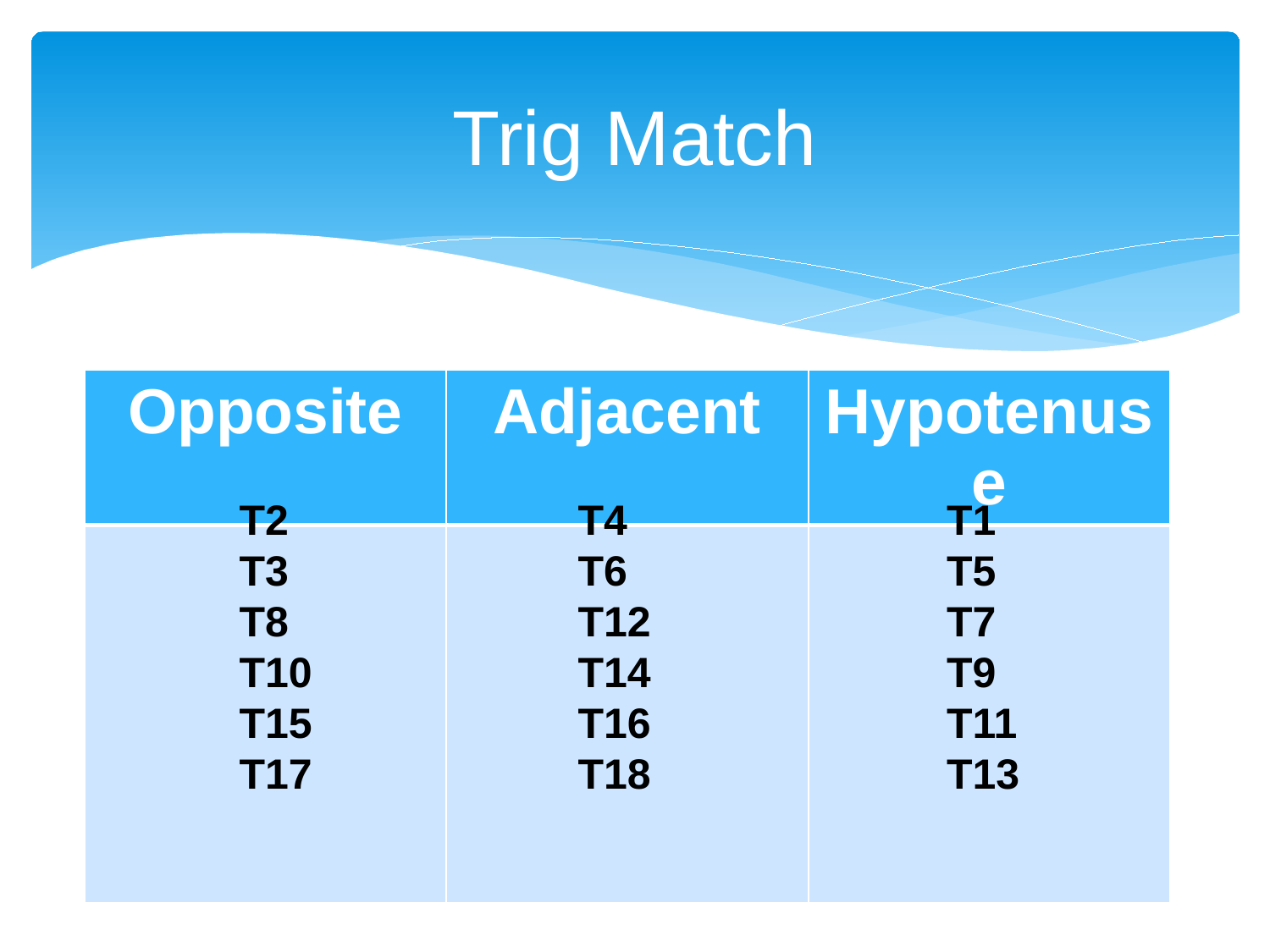

# Trig Match
| Opposite | Adjacent | Hypotenuse |
| --- | --- | --- |
|  |  |  |
T2
T3
T8
T10
T15
T17

T4
T6
T12
T14
T16
T18

T1
T5
T7
T9
T11
T13